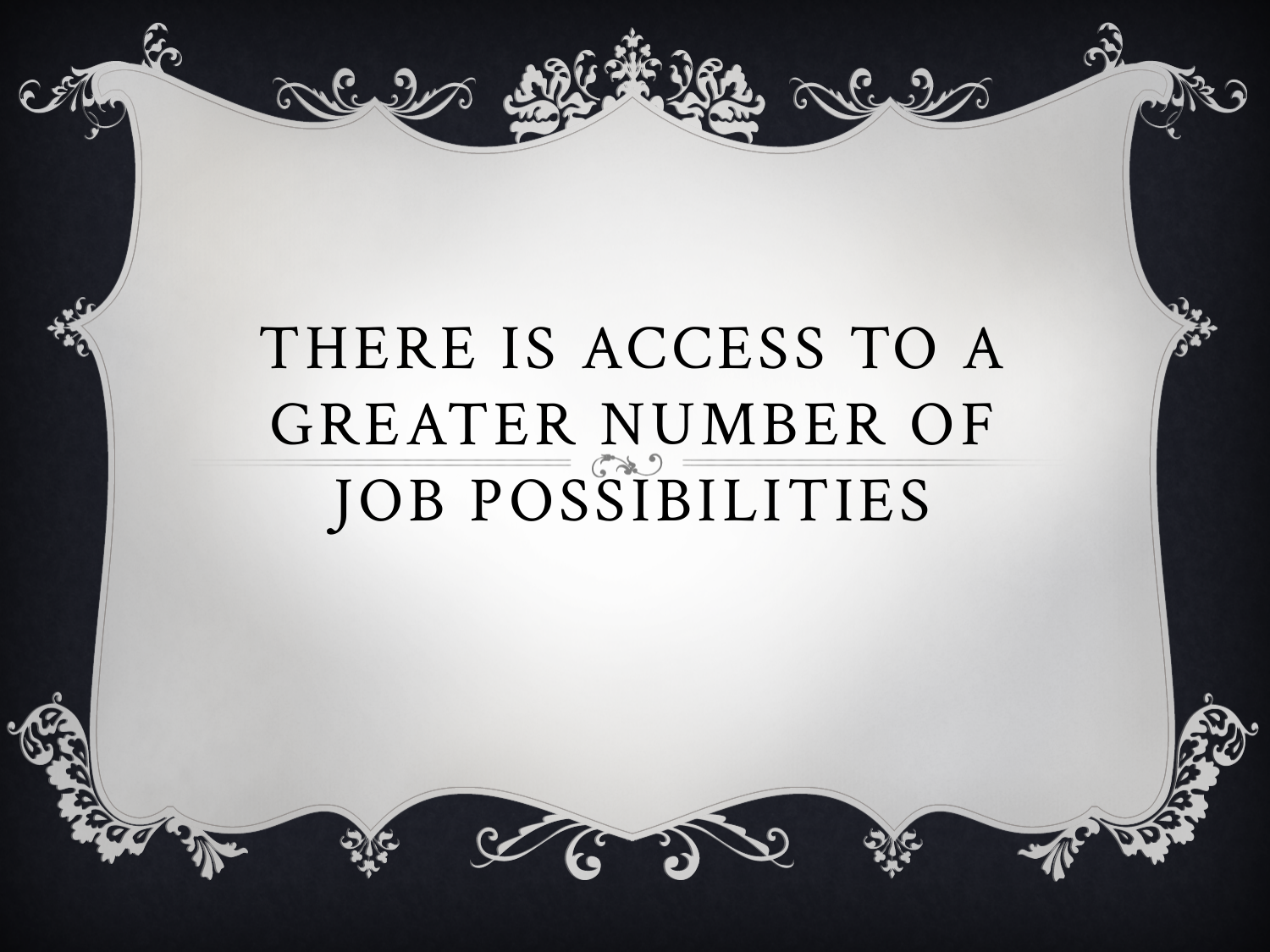

# There is Access to a greater number of job possibilities